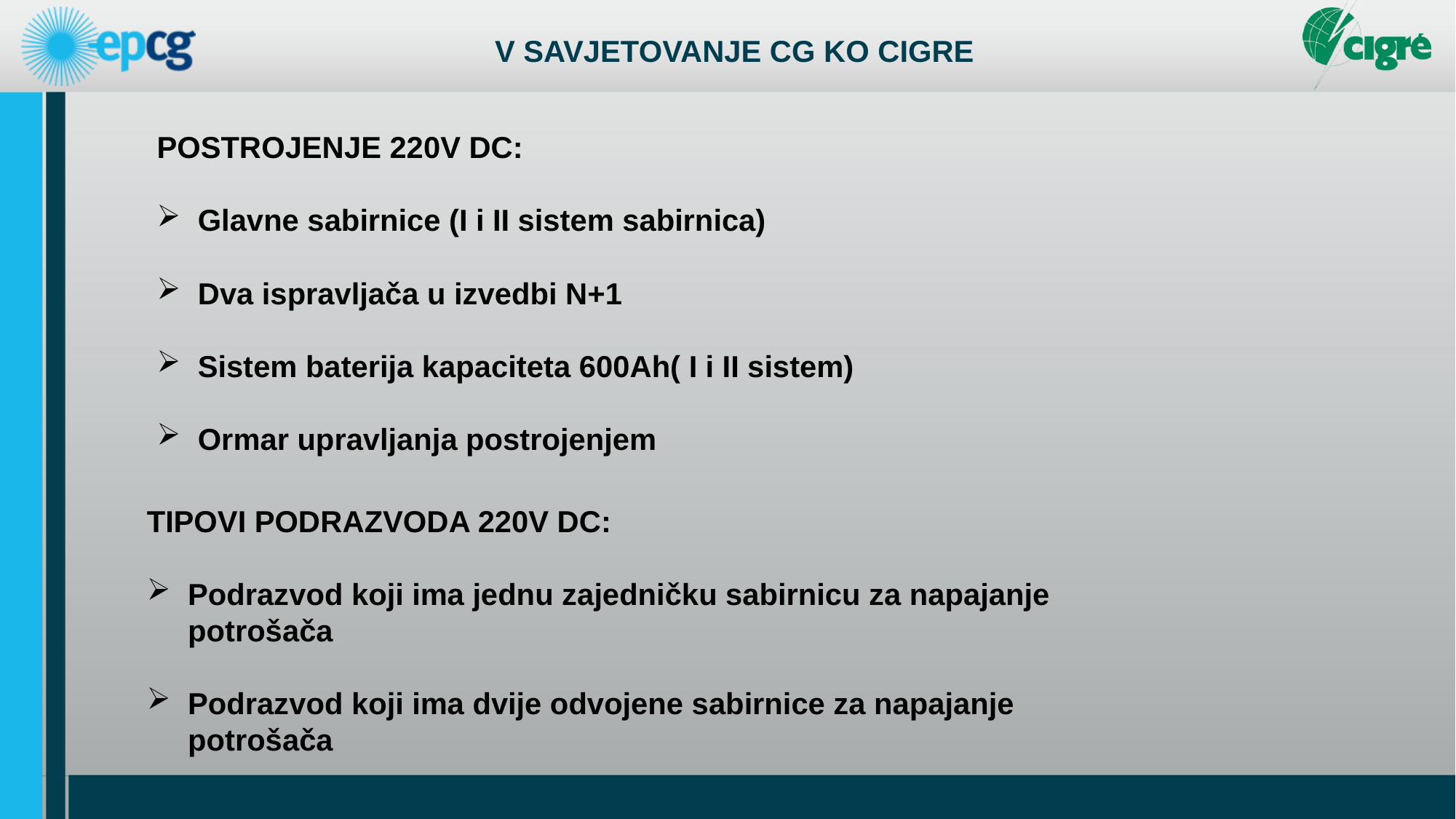

POSTROJENJE 220V DC:

Glavne sabirnice (I i II sistem sabirnica)

Dva ispravljača u izvedbi N+1

Sistem baterija kapaciteta 600Ah( I i II sistem)

Ormar upravljanja postrojenjem
TIPOVI PODRAZVODA 220V DC:

Podrazvod koji ima jednu zajedničku sabirnicu za napajanje potrošača

Podrazvod koji ima dvije odvojene sabirnice za napajanje potrošača